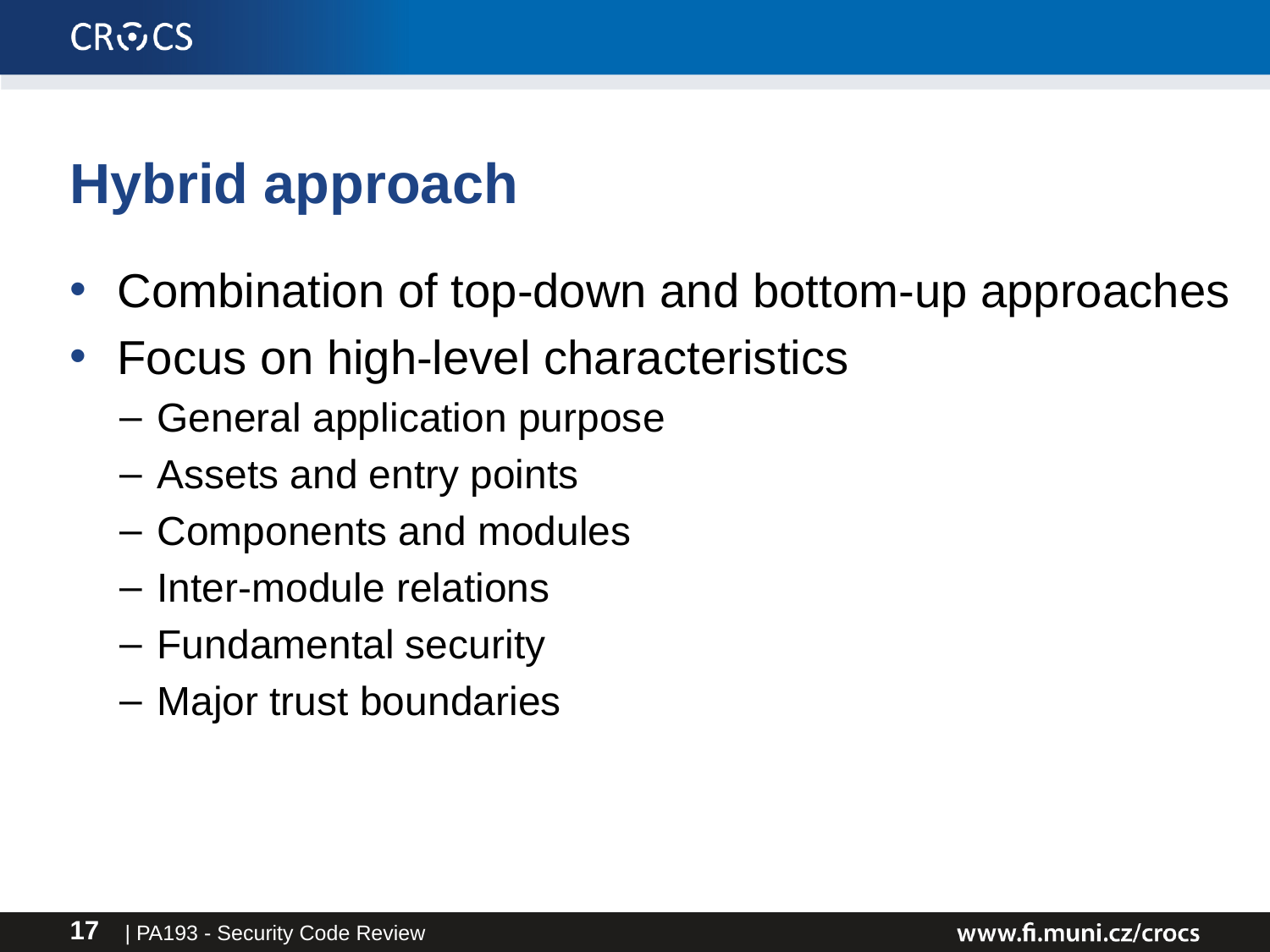

# Hybrid approach
Combination of top-down and bottom-up approaches
Focus on high-level characteristics
General application purpose
Assets and entry points
Components and modules
Inter-module relations
Fundamental security
Major trust boundaries
| PA193 - Security Code Review
17